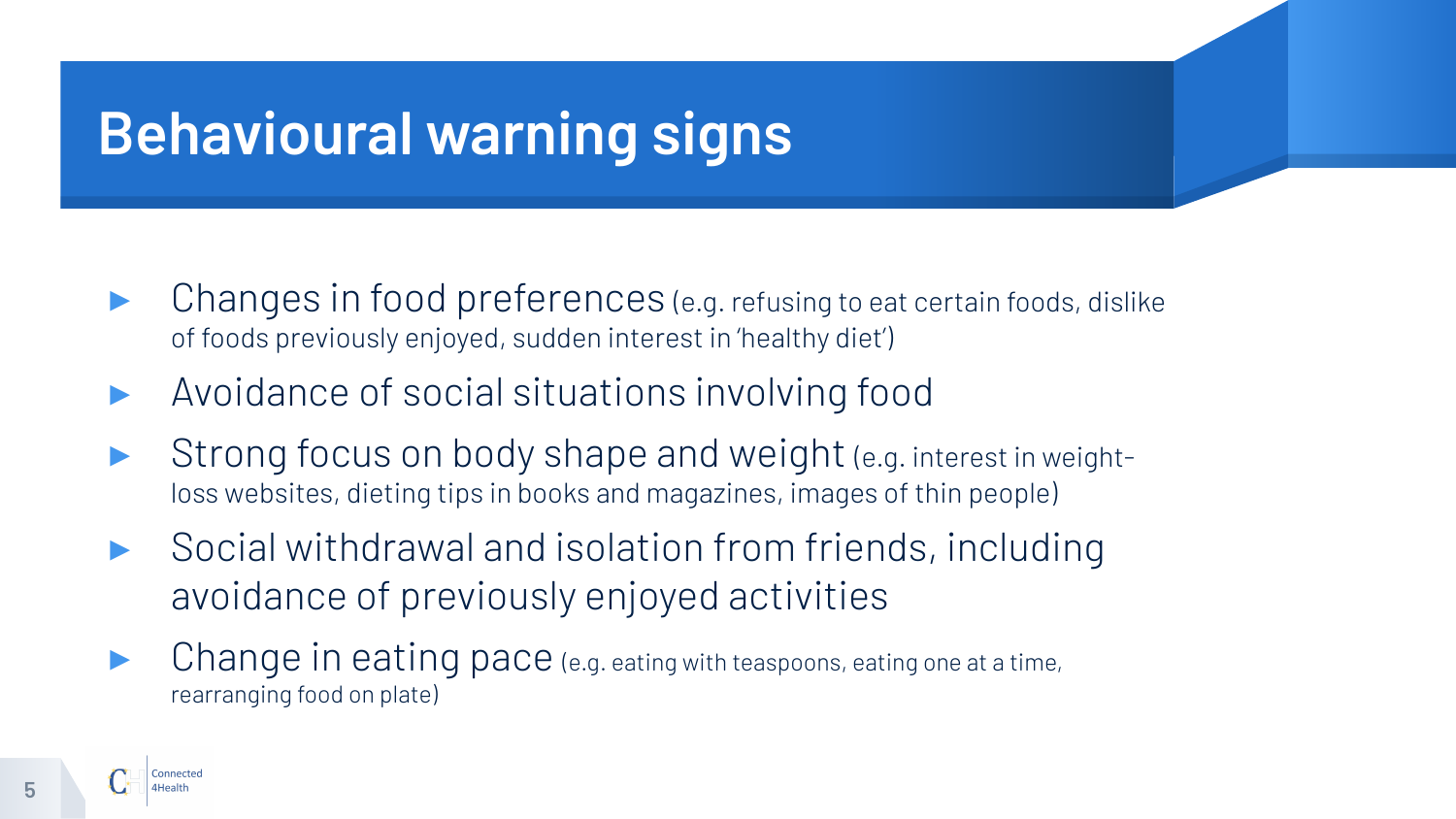

# Behavioural warning signs
Changes in food preferences (e.g. refusing to eat certain foods, dislike of foods previously enjoyed, sudden interest in ‘healthy diet’)
Avoidance of social situations involving food
Strong focus on body shape and weight (e.g. interest in weight-loss websites, dieting tips in books and magazines, images of thin people)
Social withdrawal and isolation from friends, including avoidance of previously enjoyed activities
Change in eating pace (e.g. eating with teaspoons, eating one at a time, rearranging food on plate)
5